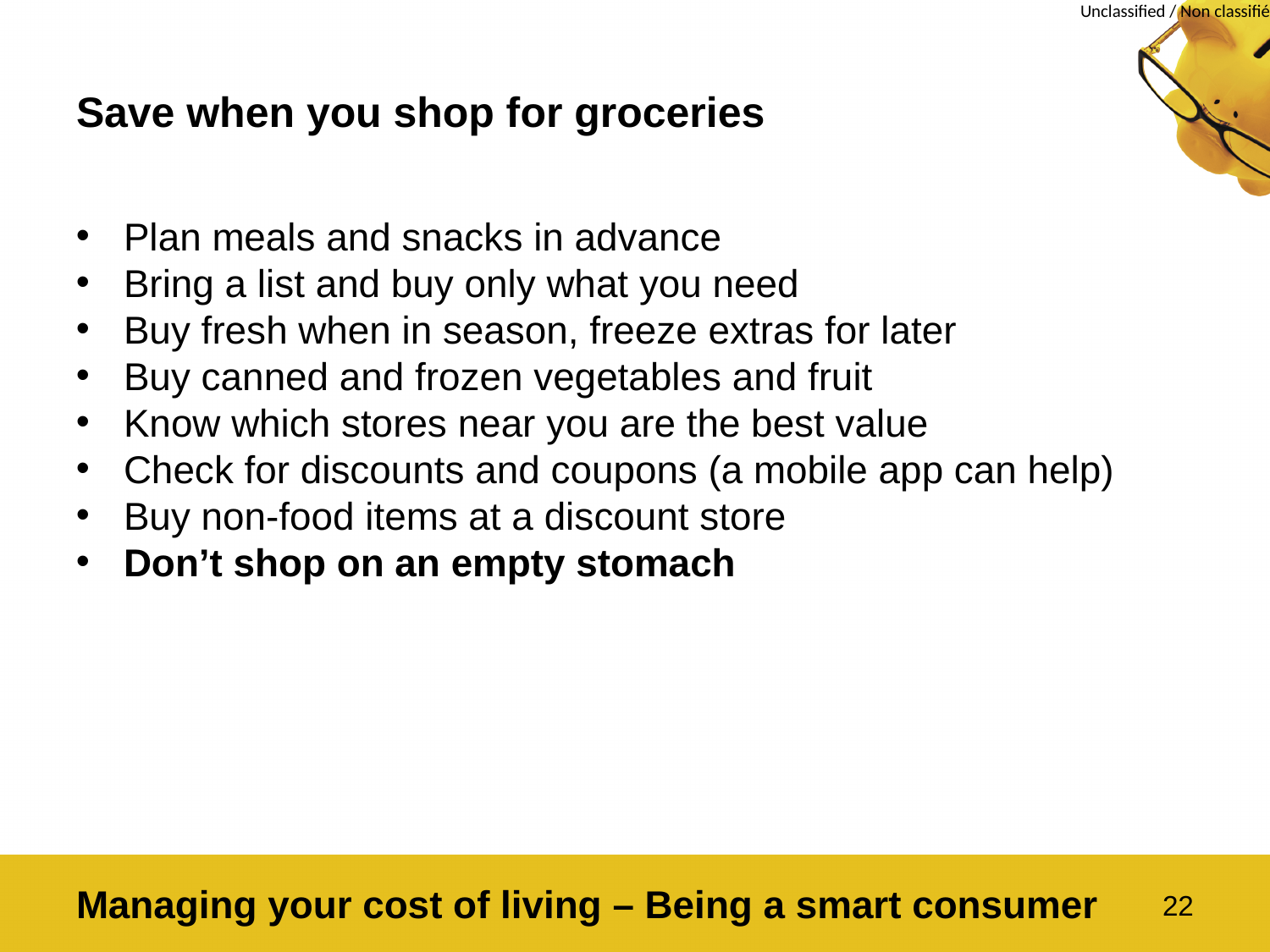

# Save when you shop for groceries

Plan meals and snacks in advance
Bring a list and buy only what you need
Buy fresh when in season, freeze extras for later
Buy canned and frozen vegetables and fruit
Know which stores near you are the best value
Check for discounts and coupons (a mobile app can help)
Buy non-food items at a discount store
Don’t shop on an empty stomach
Managing your cost of living – Being a smart consumer
22